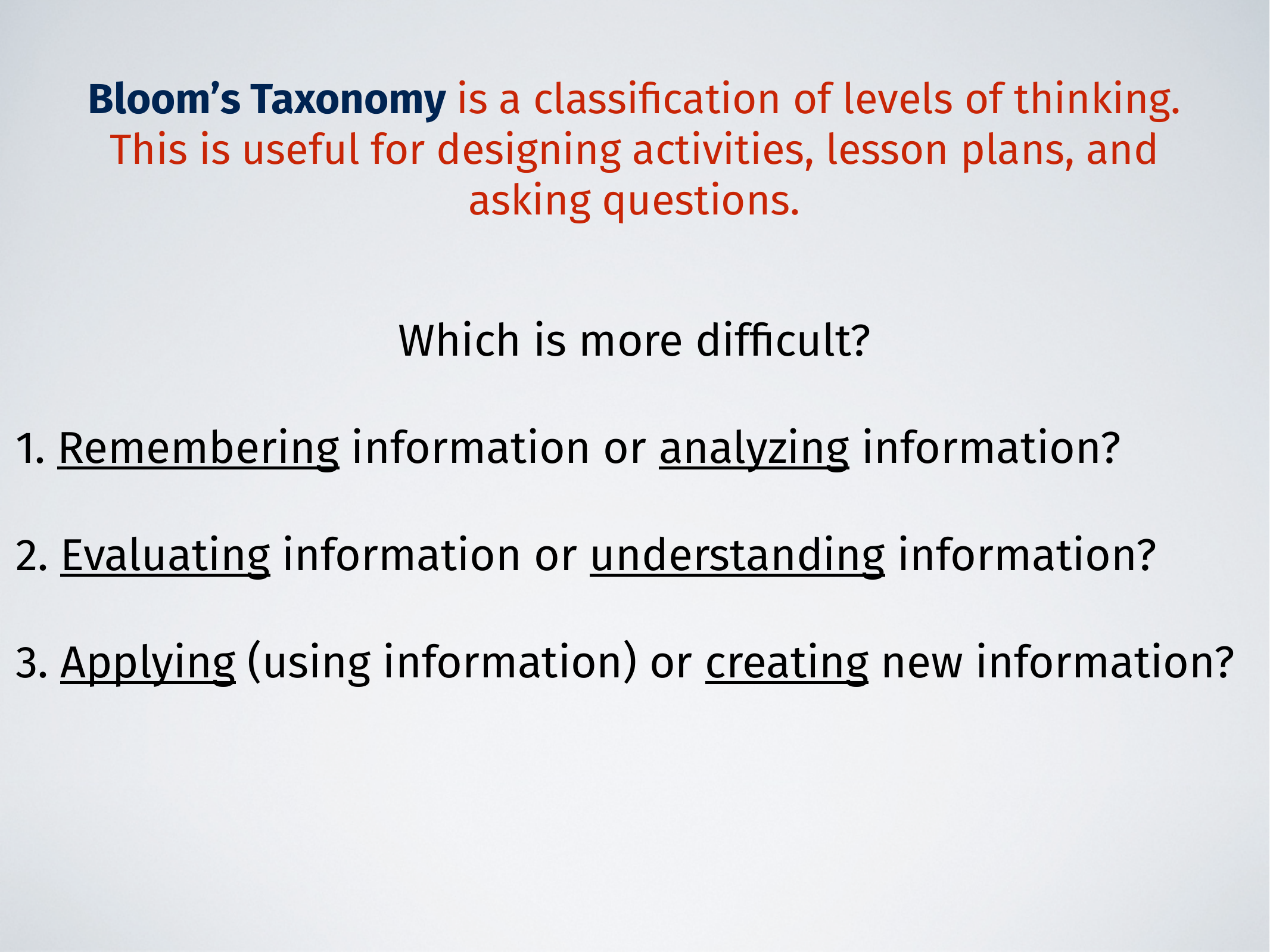

Bloom’s Taxonomy is a classification of levels of thinking. This is useful for designing activities, lesson plans, and asking questions.
Which is more difficult?

1. Remembering information or analyzing information?

2. Evaluating information or understanding information?

3. Applying (using information) or creating new information?